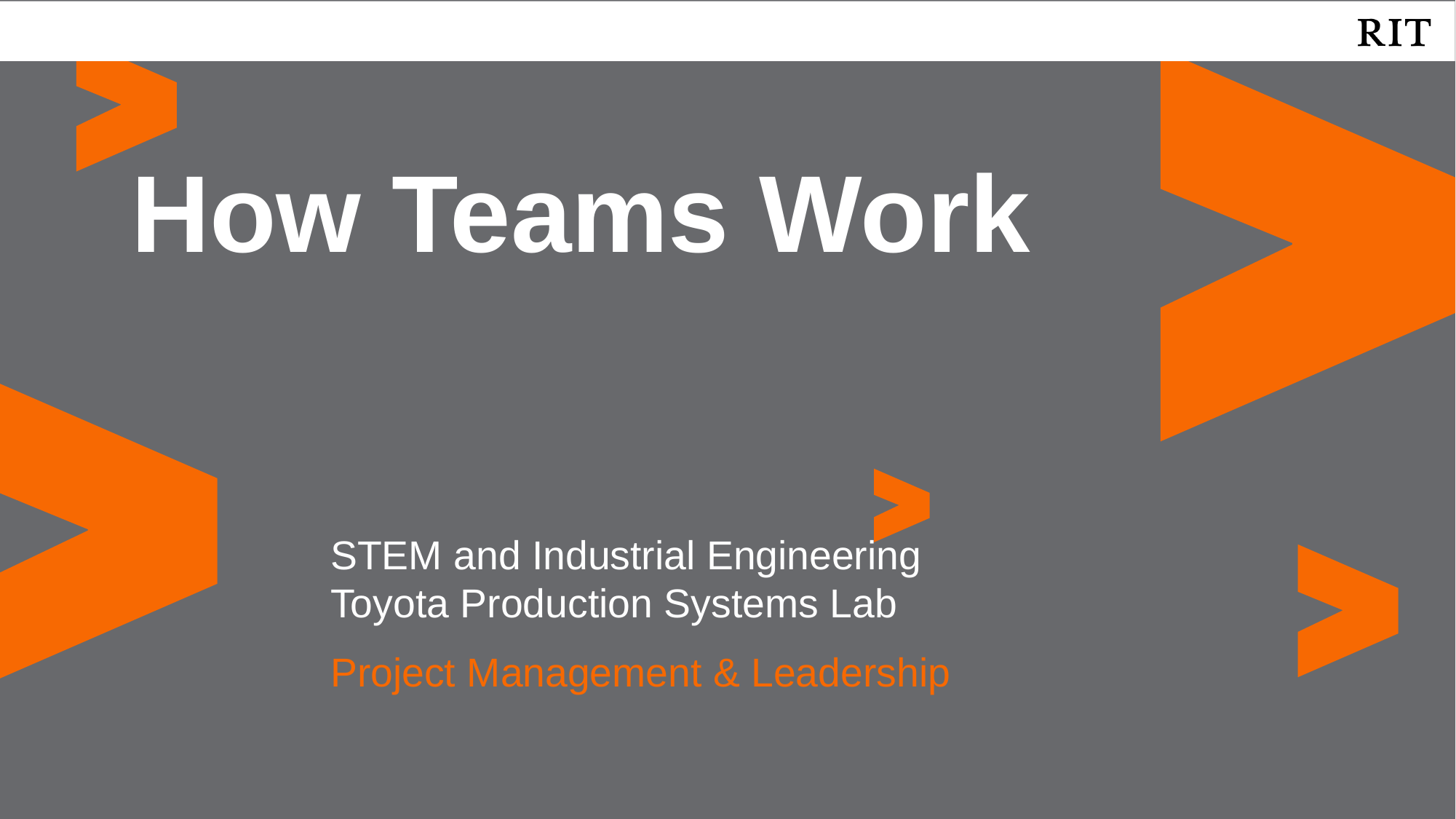

How Teams Work
STEM and Industrial Engineering
Toyota Production Systems Lab

Project Management & Leadership